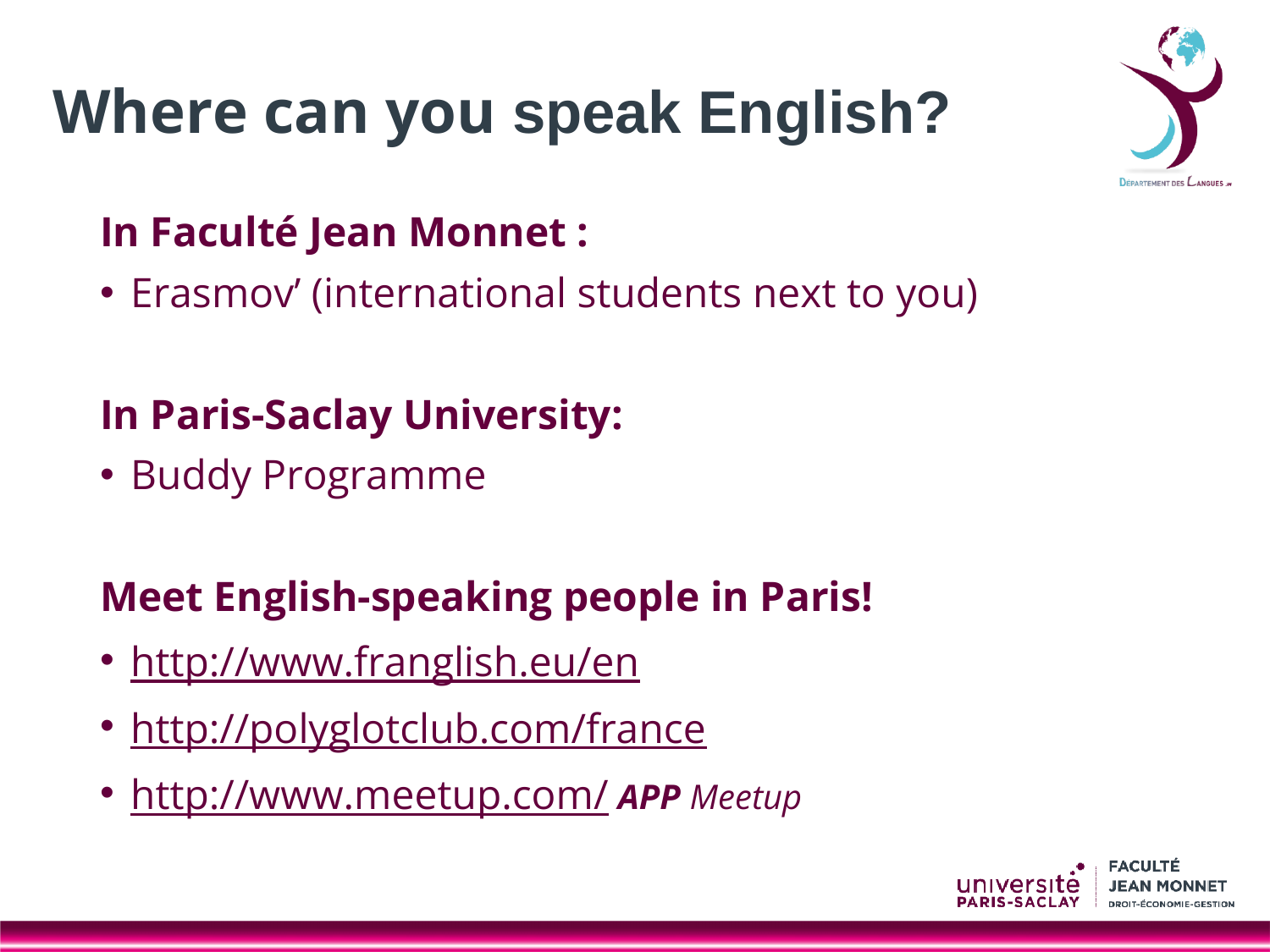

# Where can you speak English?
In Faculté Jean Monnet :
Erasmov’ (international students next to you)

In Paris-Saclay University:
Buddy Programme

Meet English-speaking people in Paris!
http://www.franglish.eu/en
http://polyglotclub.com/france
http://www.meetup.com/	APP Meetup